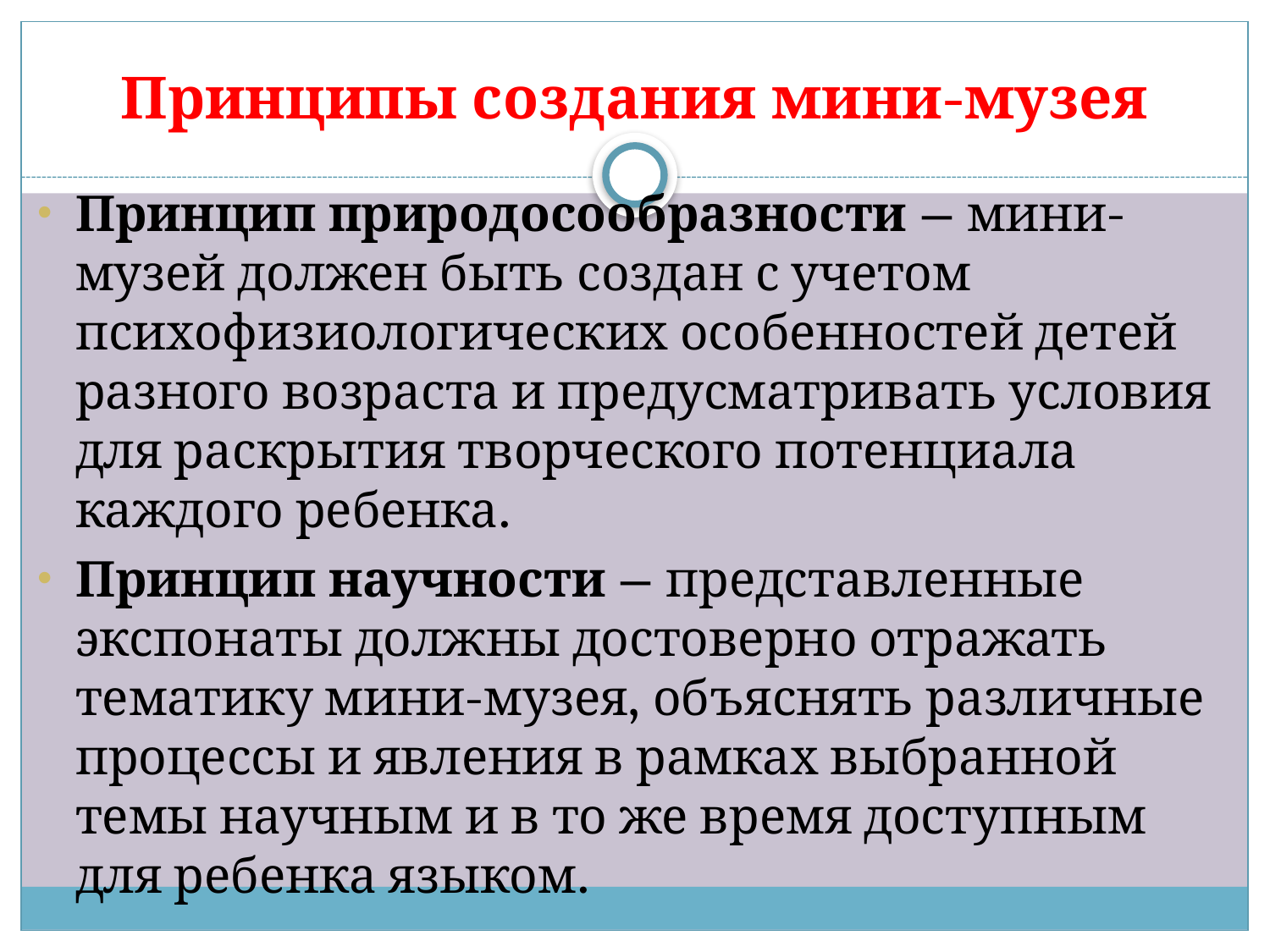

# Принципы создания мини-музея
Принцип природосообразности – мини-музей должен быть создан с учетом психофизиологических особенностей детей разного возраста и предусматривать условия для раскрытия творческого потенциала каждого ребенка.
Принцип научности – представленные экспонаты должны достоверно отражать тематику мини-музея, объяснять различные процессы и явления в рамках выбранной темы научным и в то же время доступным для ребенка языком.